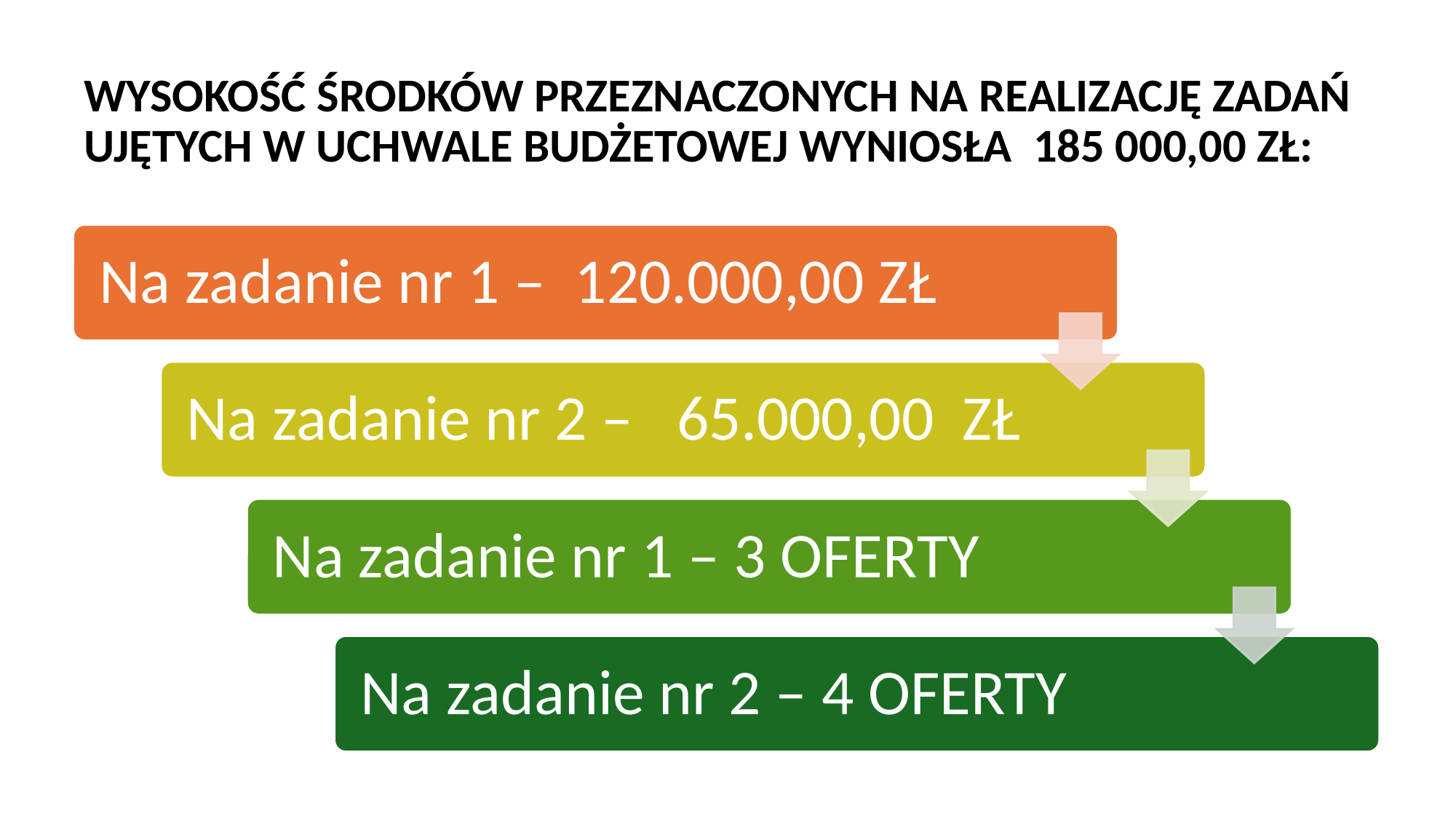

# Wysokość środków przeznaczonych na realizację zadań ujętych w Uchwale Budżetowej wyniosła  185 000,00 zł:
Na zadanie nr 1 –  120.000,00 ZŁ
Na zadanie nr 2 –   65.000,00  ZŁ
Na zadanie nr 1 – 3 OFERTY
Na zadanie nr 2 – 4 OFERTY